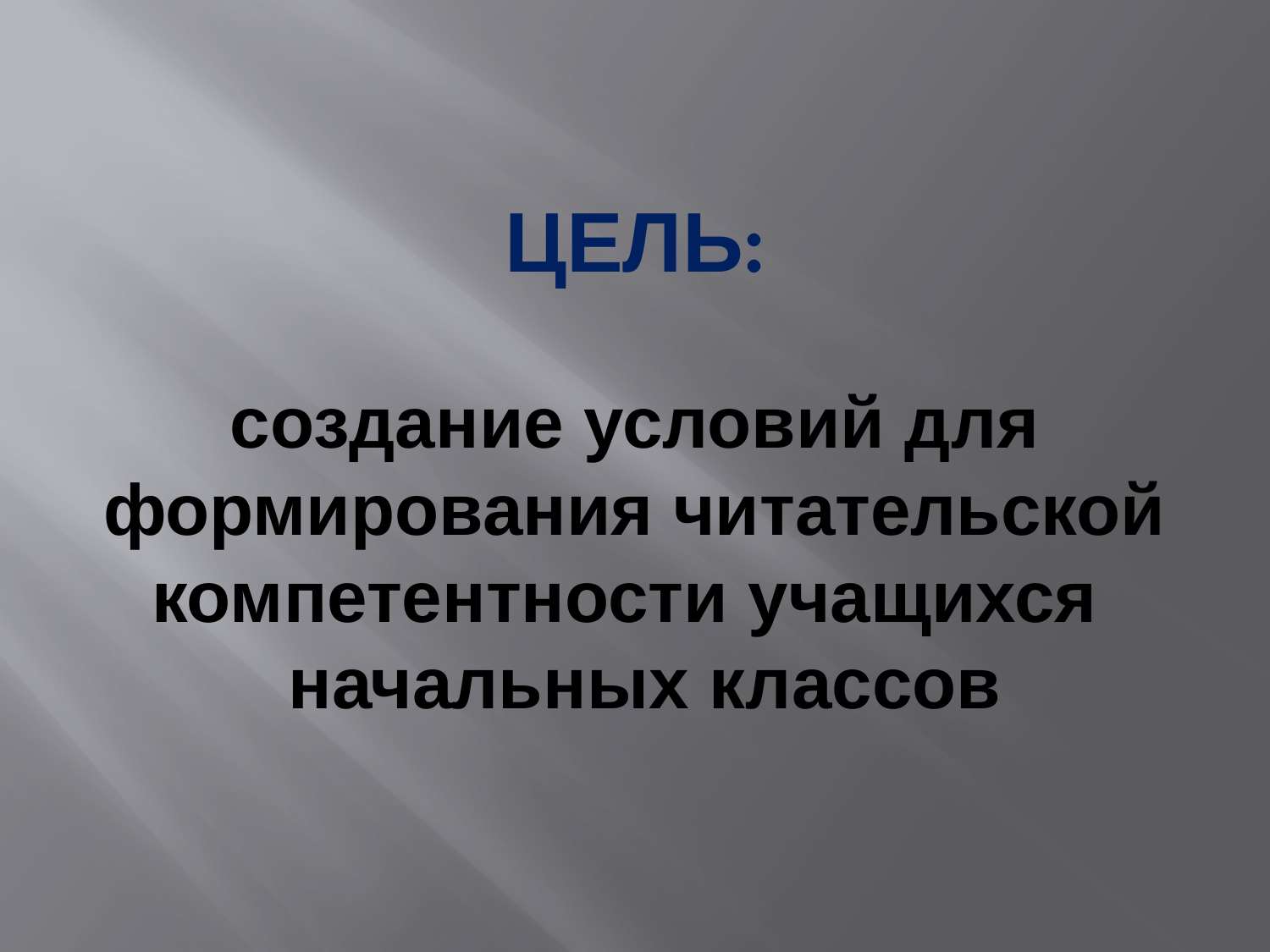

# ЦЕЛЬ: создание условий для формирования читательской компетентности учащихся начальных классов